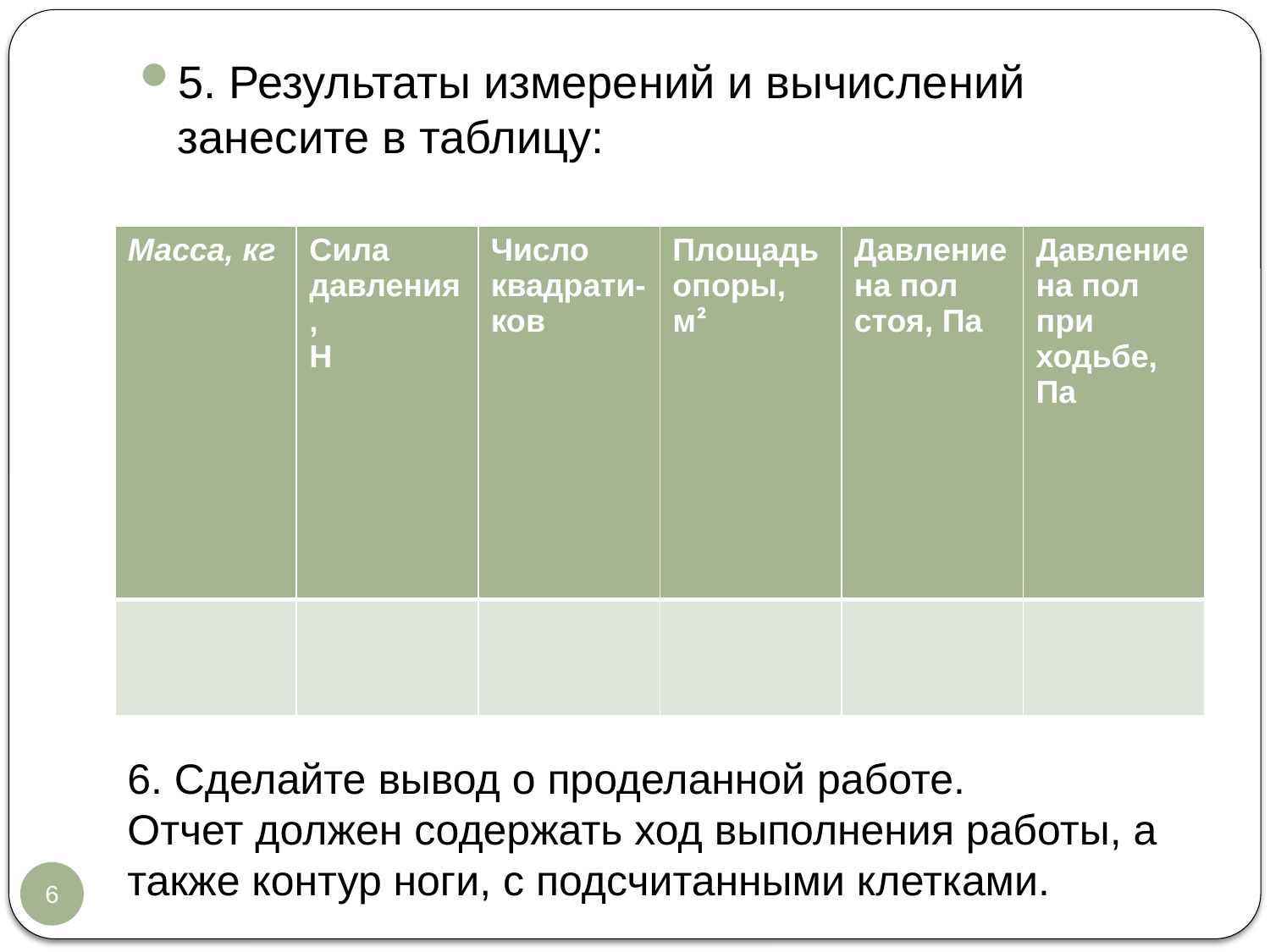

#
5. Результаты измерений и вычислений занесите в таблицу:

| Масса, кг | Сила давления, Н | Число квадрати-ков | Площадь опоры, м² | Давление на пол стоя, Па | Давление на пол при ходьбе, Па |
| --- | --- | --- | --- | --- | --- |
|  |  |  |  |  |  |
6. Сделайте вывод о проделанной работе.
Отчет должен содержать ход выполнения работы, а также контур ноги, с подсчитанными клетками.
6